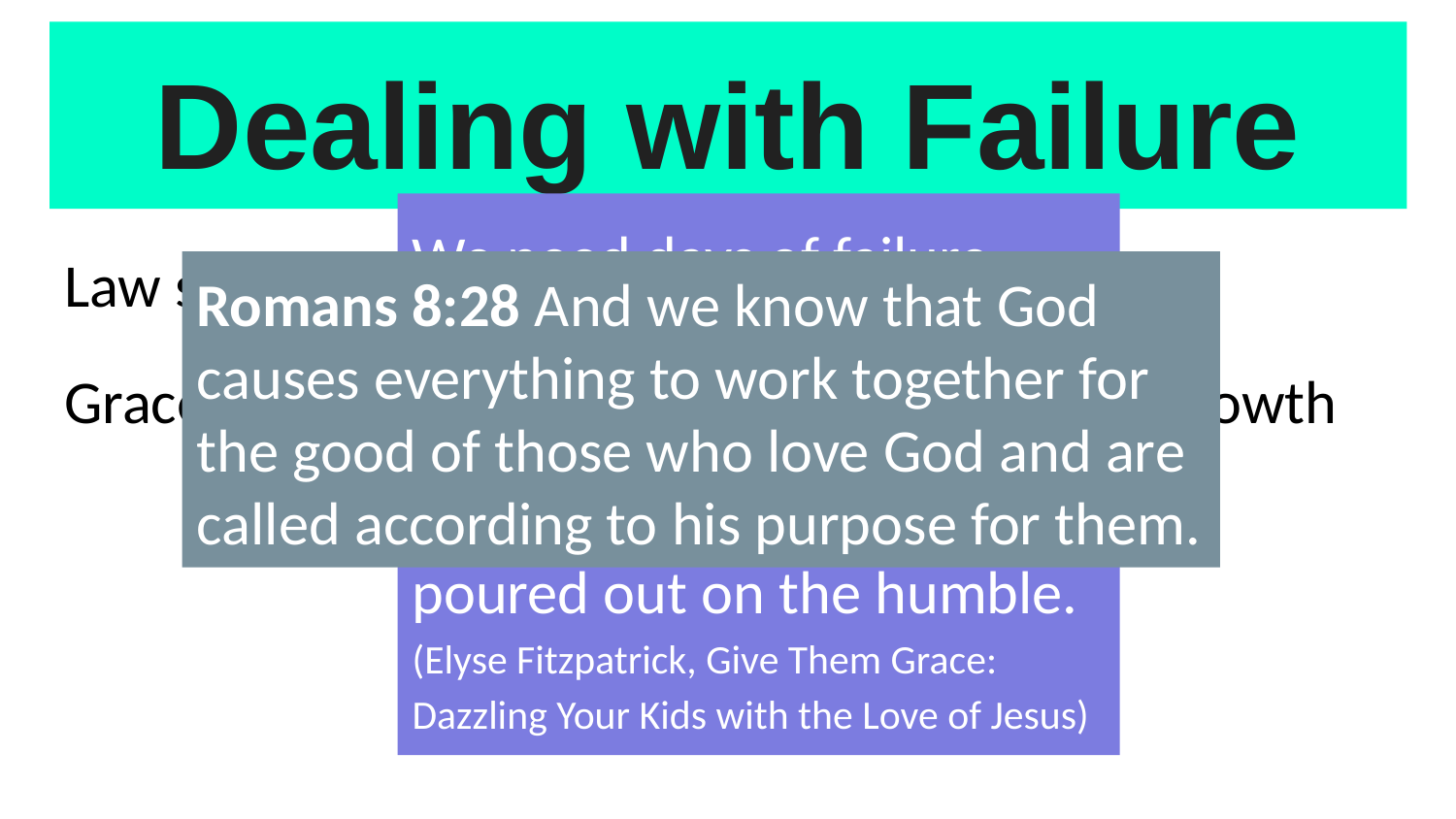

# Dealing with Failure
We need days of failure because they help humble us, and through them we can see how God's grace is poured out on the humble. (Elyse Fitzpatrick, Give Them Grace: Dazzling Your Kids with the Love of Jesus)
Law says failure defines who we area- defeated
Grace says failure is a reminder of our need- growth
Romans 8:28 And we know that God causes everything to work together for the good of those who love God and are called according to his purpose for them.